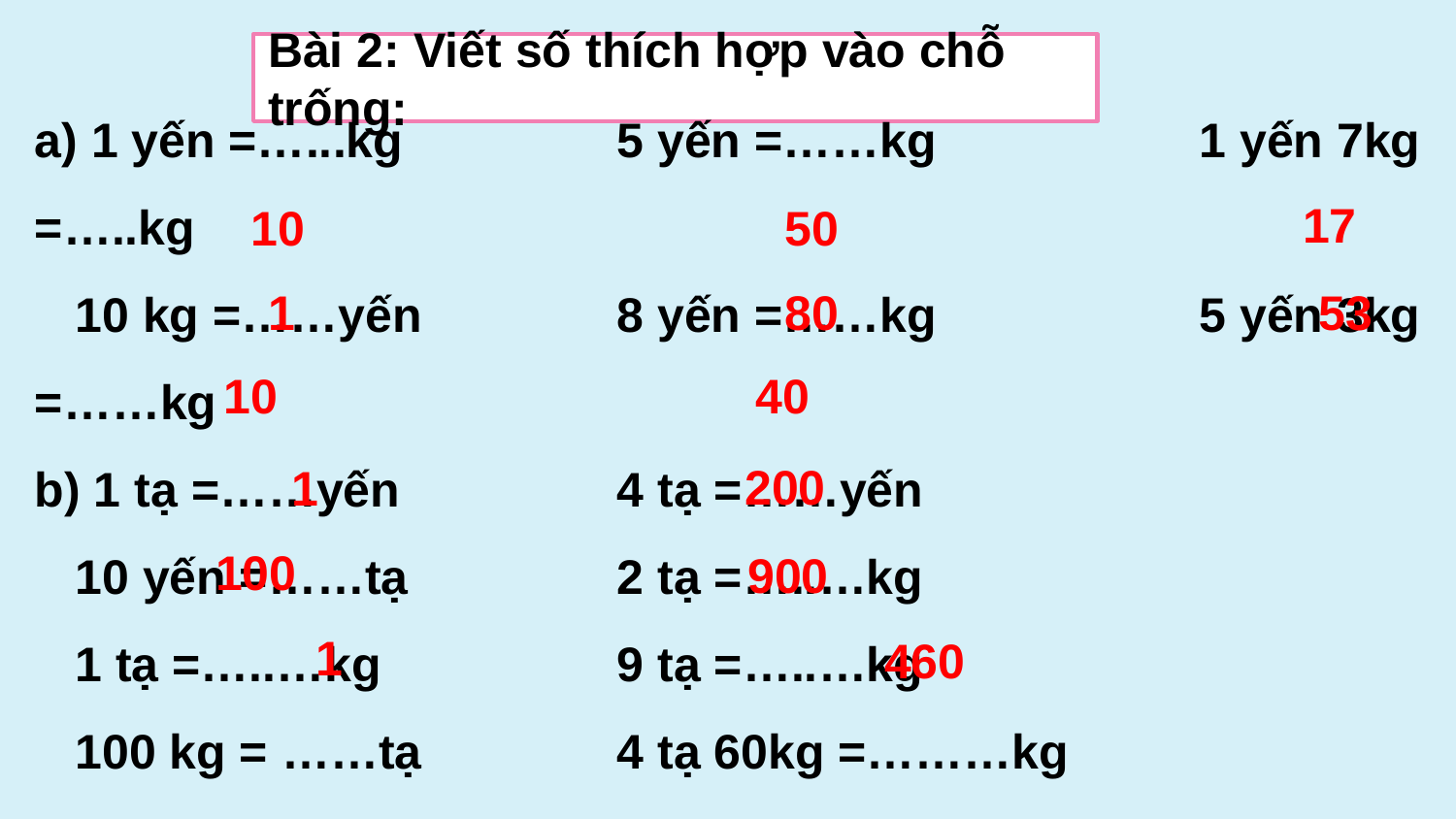

Bài 2: Viết số thích hợp vào chỗ trống:
17
10
50
1
80
53
10
40
a) 1 yến =…...kg		5 yến =……kg		1 yến 7kg =…..kg
   10 kg =……yến		8 yến =……kg		5 yến 3kg =……kg
b) 1 tạ =……yến		4 tạ =……yến
   10 yến =……tạ		2 tạ =…..…kg
   1 tạ =…..…kg		9 tạ =…..…kg
   100 kg = ……tạ		4 tạ 60kg =………kg
200
1
100
900
1
460